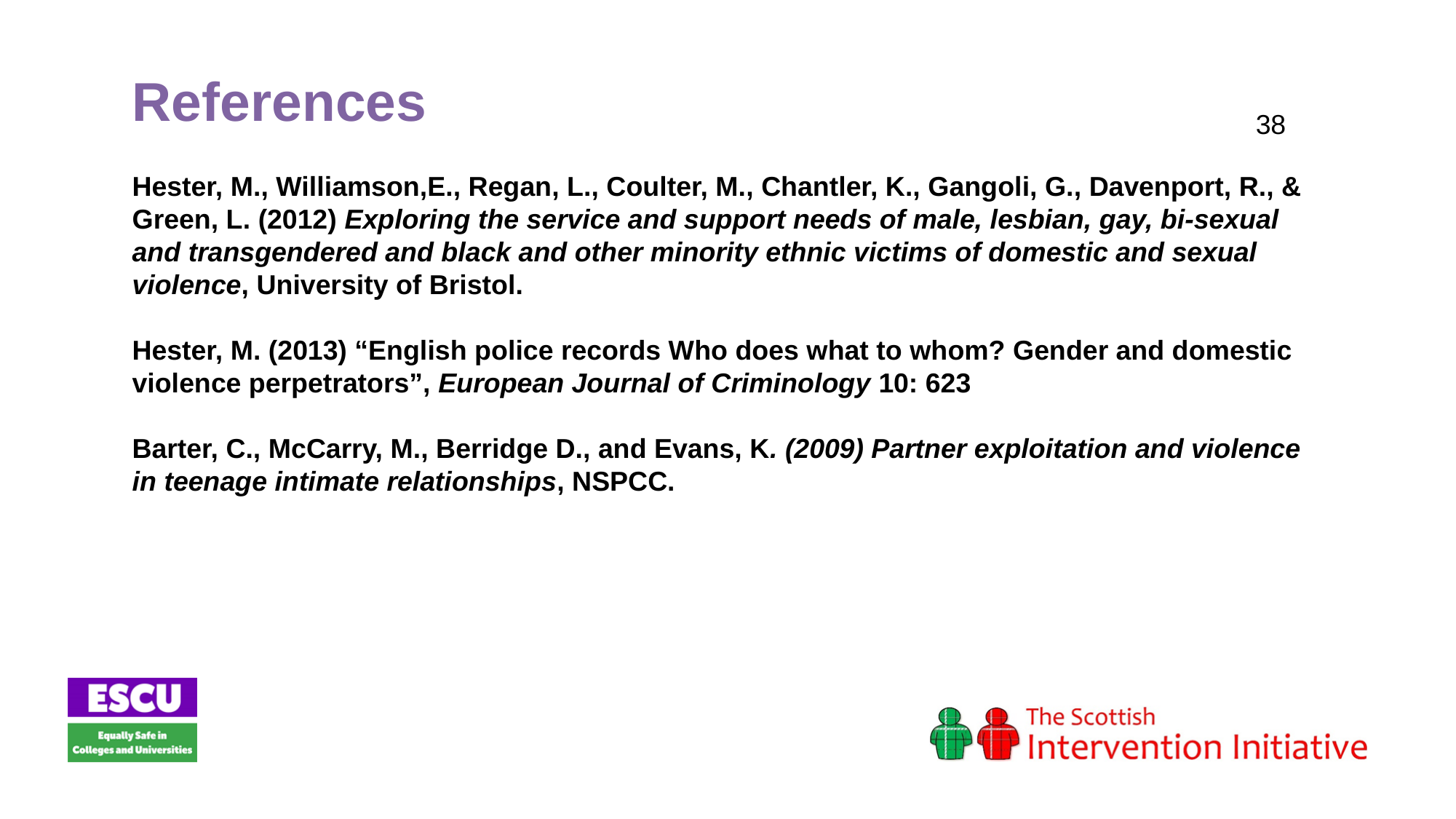

References

Hester, M., Williamson,E., Regan, L., Coulter, M., Chantler, K., Gangoli, G., Davenport, R., & Green, L. (2012) Exploring the service and support needs of male, lesbian, gay, bi-sexual and transgendered and black and other minority ethnic victims of domestic and sexual violence, University of Bristol.

Hester, M. (2013) “English police records Who does what to whom? Gender and domestic violence perpetrators”, European Journal of Criminology 10: 623

Barter, C., McCarry, M., Berridge D., and Evans, K. (2009) Partner exploitation and violence in teenage intimate relationships, NSPCC.
		38